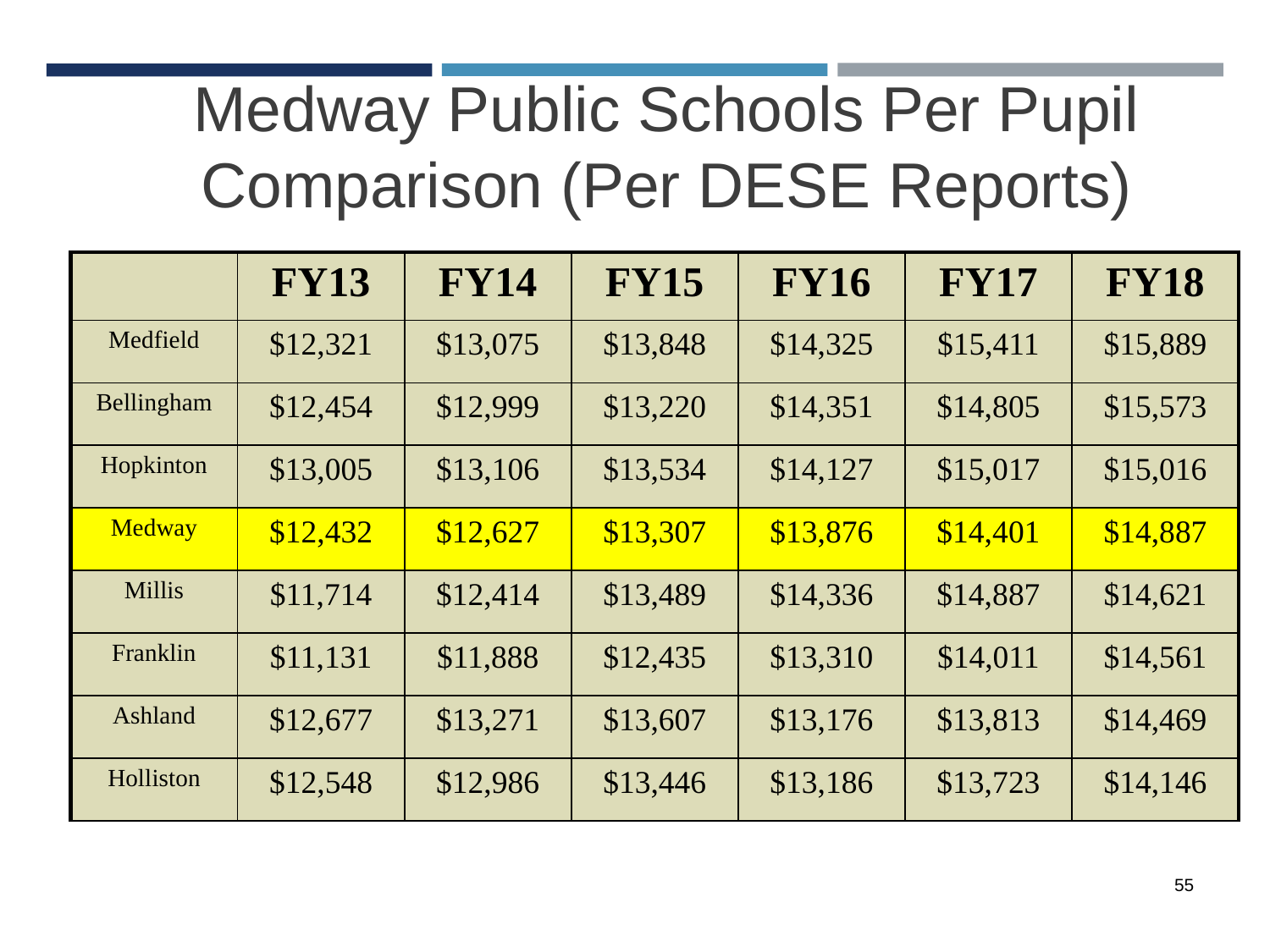

# Medway Public Schools Per Pupil Comparison (Per DESE Reports)
|  | FY13 | FY14 | FY15 | FY16 | FY17 | FY18 |
| --- | --- | --- | --- | --- | --- | --- |
| Medfield | $12,321 | $13,075 | $13,848 | $14,325 | $15,411 | $15,889 |
| Bellingham | $12,454 | $12,999 | $13,220 | $14,351 | $14,805 | $15,573 |
| Hopkinton | $13,005 | $13,106 | $13,534 | $14,127 | $15,017 | $15,016 |
| Medway | $12,432 | $12,627 | $13,307 | $13,876 | $14,401 | $14,887 |
| Millis | $11,714 | $12,414 | $13,489 | $14,336 | $14,887 | $14,621 |
| Franklin | $11,131 | $11,888 | $12,435 | $13,310 | $14,011 | $14,561 |
| Ashland | $12,677 | $13,271 | $13,607 | $13,176 | $13,813 | $14,469 |
| Holliston | $12,548 | $12,986 | $13,446 | $13,186 | $13,723 | $14,146 |
55